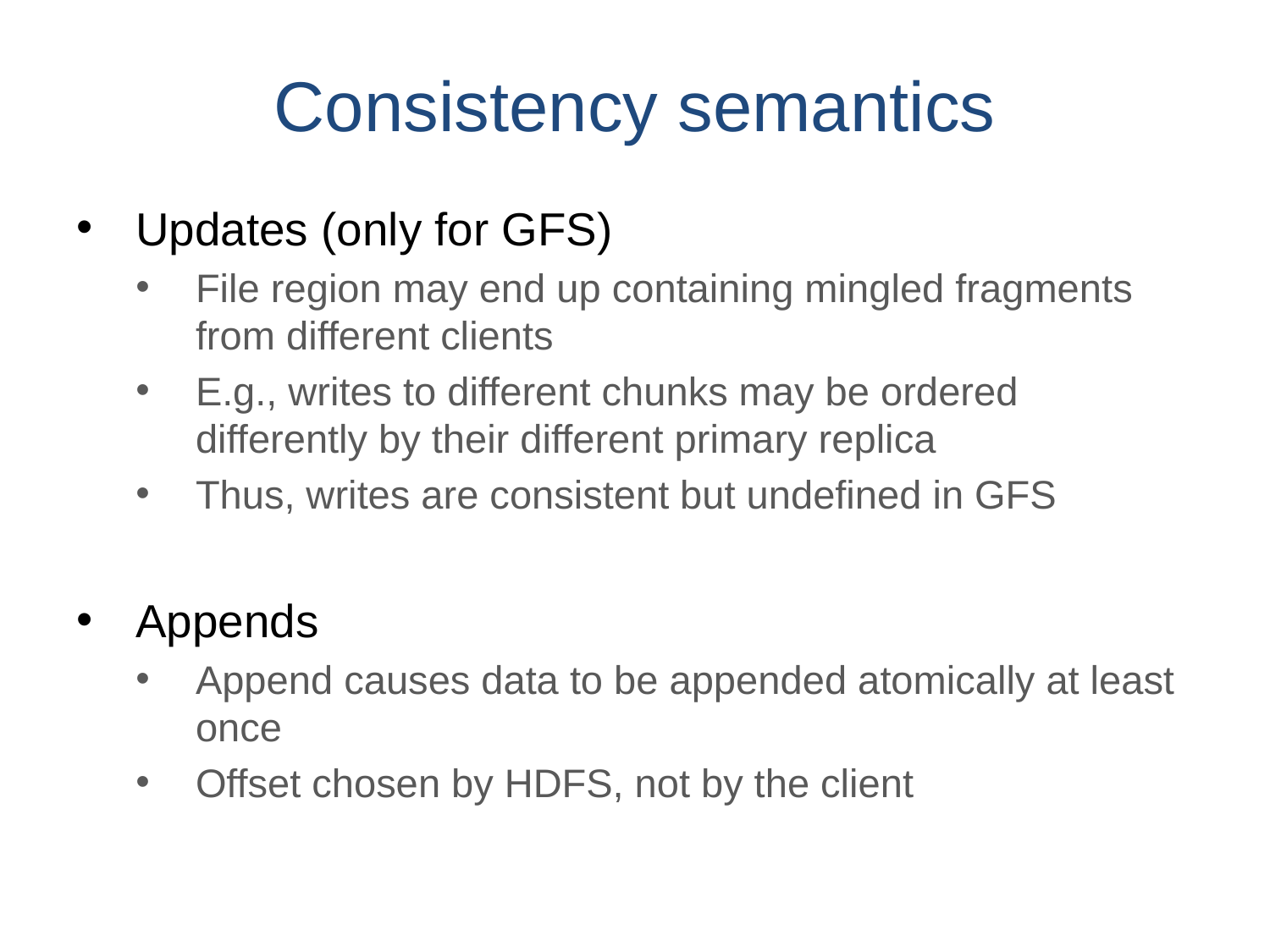

# Consistency semantics
Updates (only for GFS)
File region may end up containing mingled fragments from different clients
E.g., writes to different chunks may be ordered differently by their different primary replica
Thus, writes are consistent but undefined in GFS

Appends
Append causes data to be appended atomically at least once
Offset chosen by HDFS, not by the client